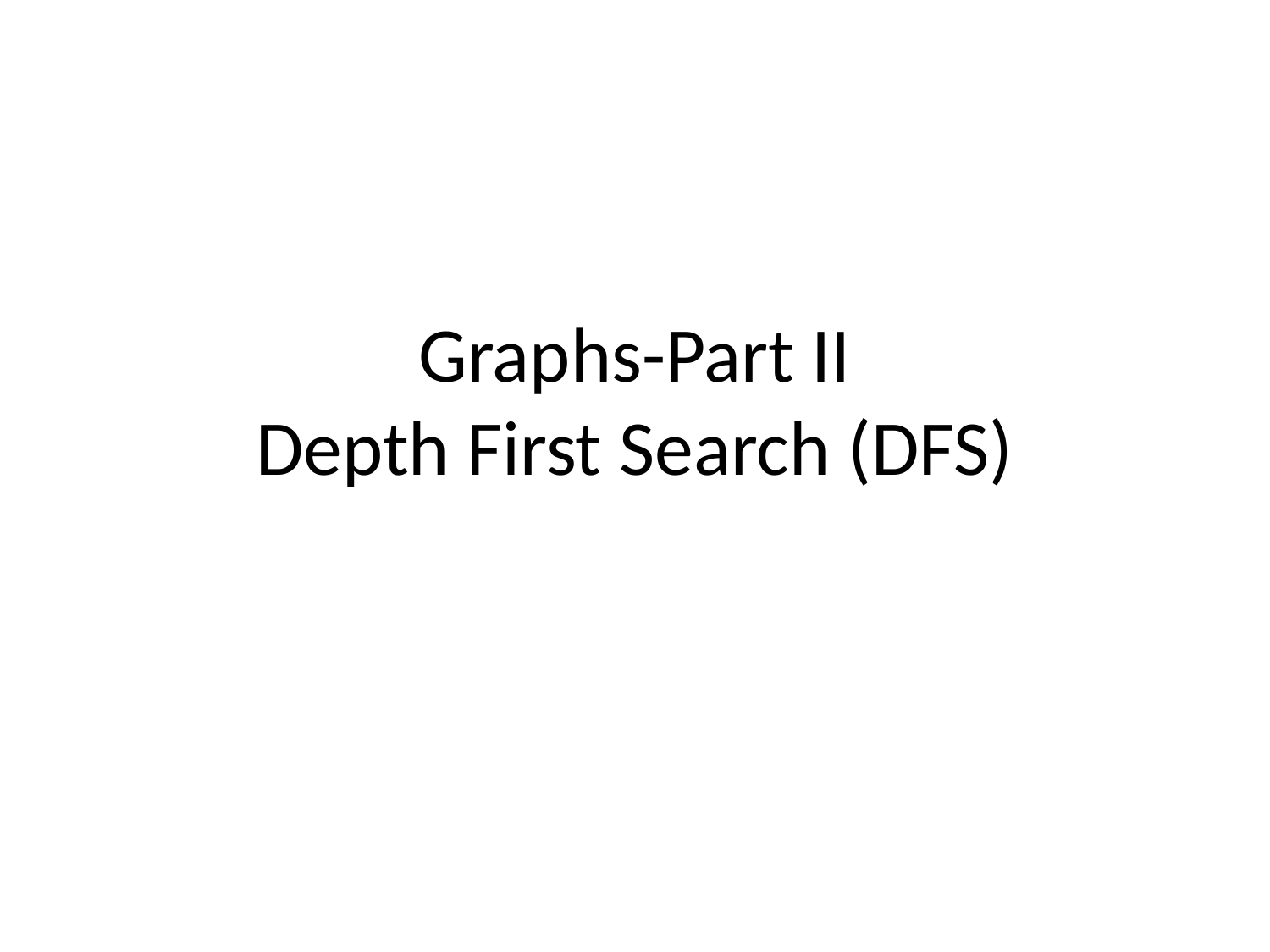

# Graphs-Part II Depth First Search (DFS)